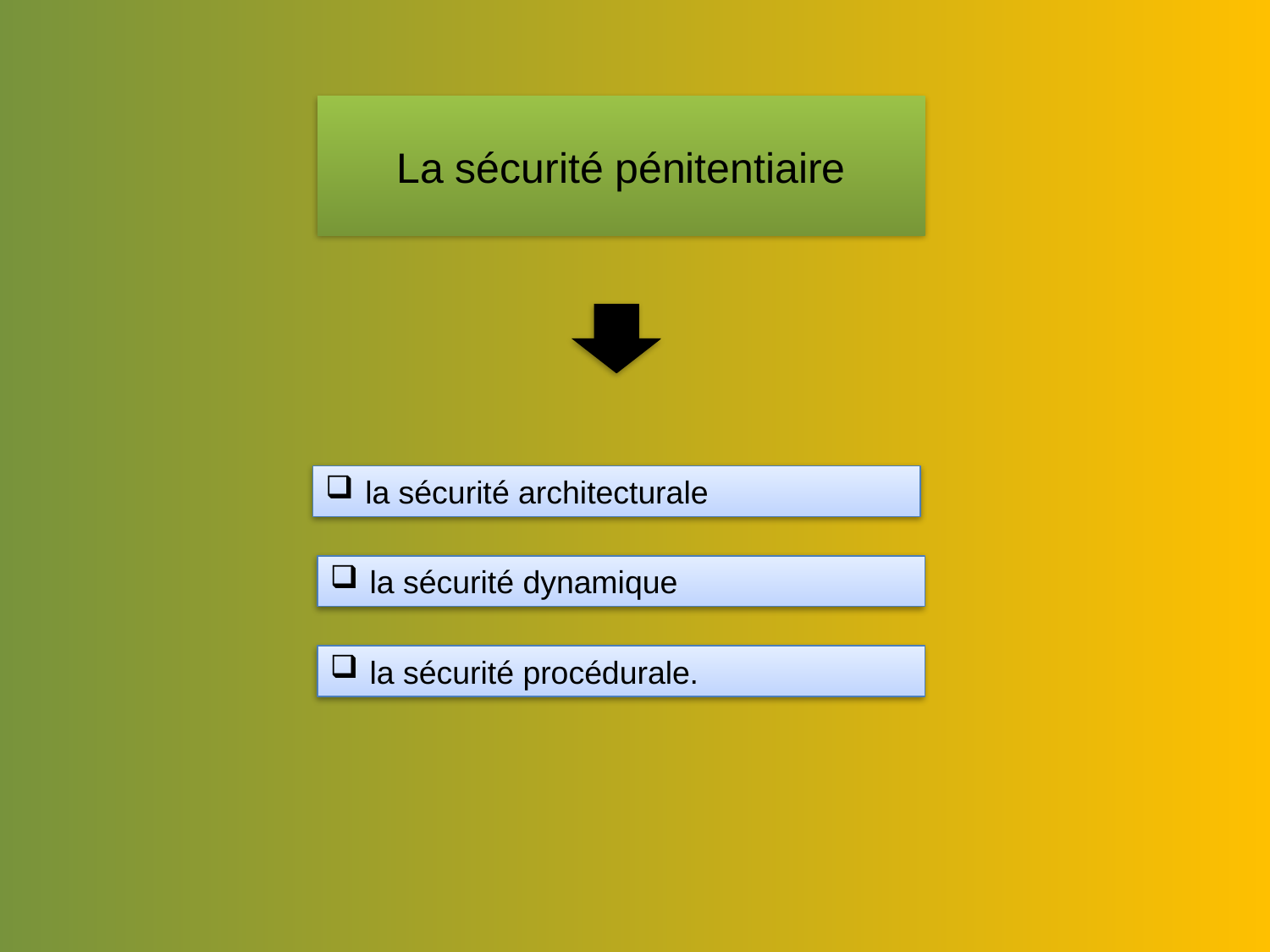

La sécurité pénitentiaire

la sécurité architecturale
la sécurité dynamique
la sécurité procédurale.